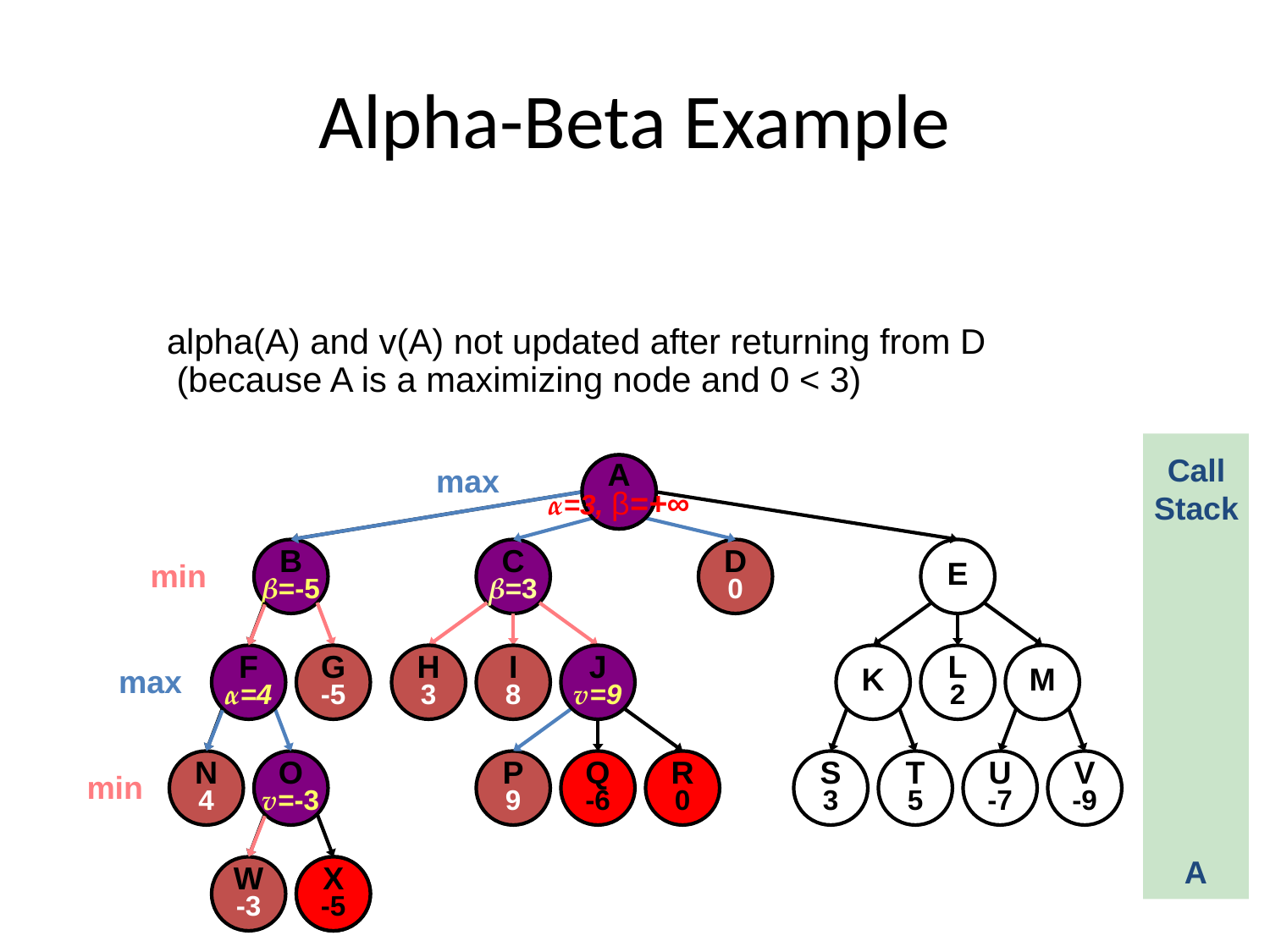

# Alpha-Beta Example
  alpha(A) and v(A) not updated after returning from D (because A is a maximizing node and 0 < 3)

Call
Stack
max
A
α=
A
α=3, β=+∞
B
β=-5
C
β=3
D
0
E
min
F
α=4
G
-5
H
3
I
8
J
v=9
K
L
2
M
max
N
4
O
v=-3
P
9
Q
-6
R
0
S
3
T
5
U
-7
V
-9
min
A
W
-3
X
-5
X
-5